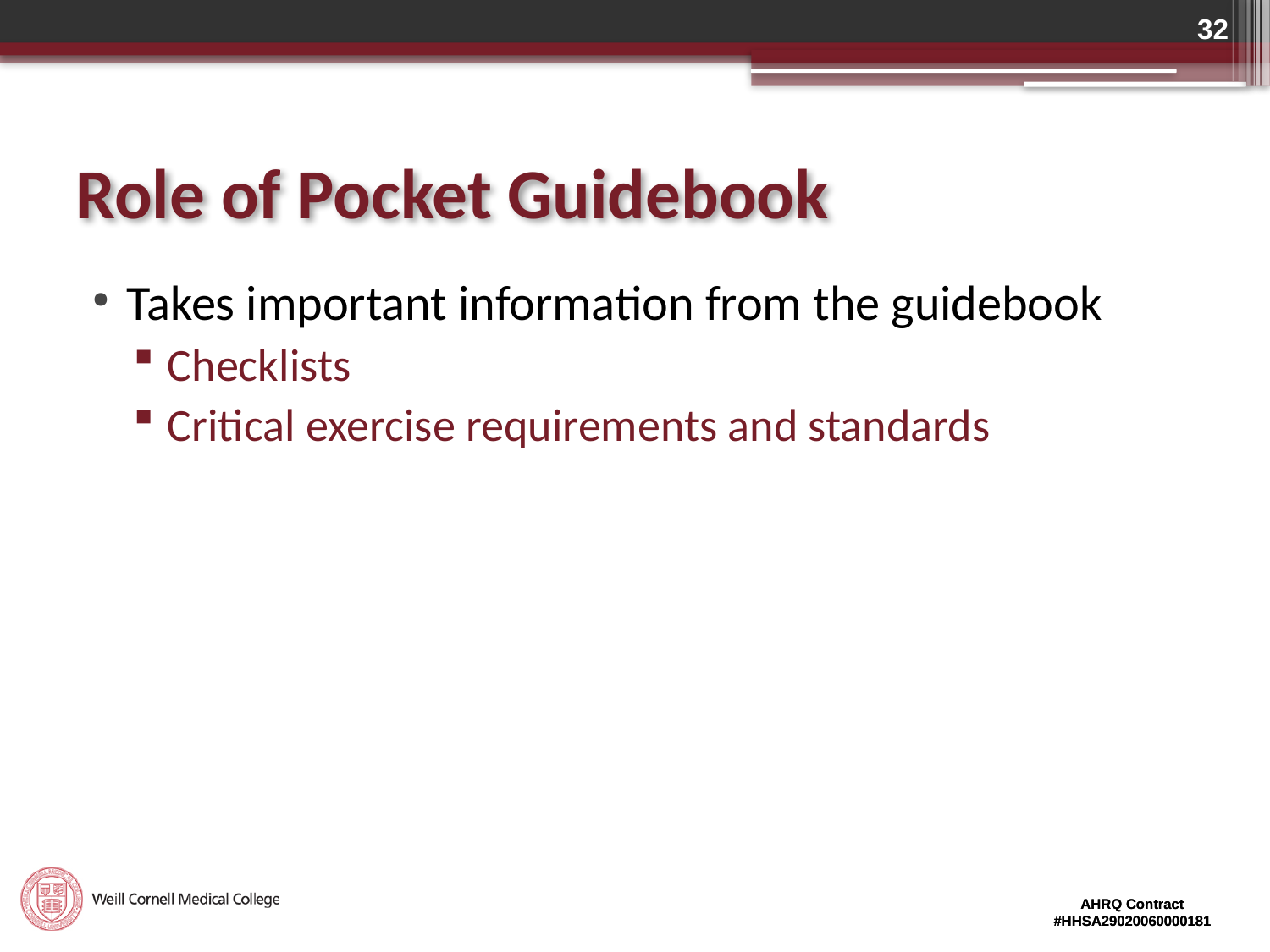

32
# Role of Pocket Guidebook
Takes important information from the guidebook
Checklists
Critical exercise requirements and standards